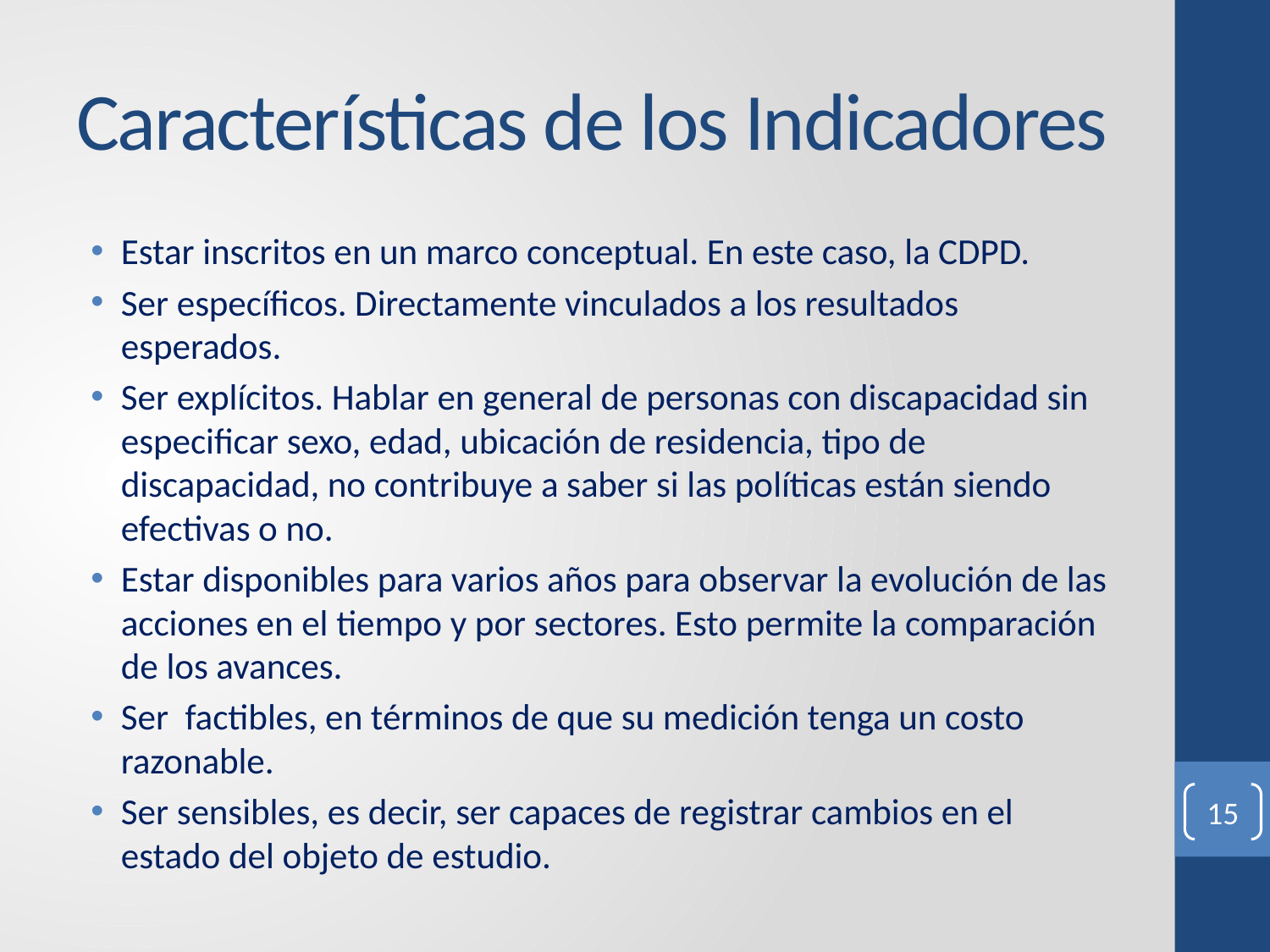

# Características de los Indicadores
Estar inscritos en un marco conceptual. En este caso, la CDPD.
Ser específicos. Directamente vinculados a los resultados esperados.
Ser explícitos. Hablar en general de personas con discapacidad sin especificar sexo, edad, ubicación de residencia, tipo de discapacidad, no contribuye a saber si las políticas están siendo efectivas o no.
Estar disponibles para varios años para observar la evolución de las acciones en el tiempo y por sectores. Esto permite la comparación de los avances.
Ser  factibles, en términos de que su medición tenga un costo razonable.
Ser sensibles, es decir, ser capaces de registrar cambios en el estado del objeto de estudio.

15